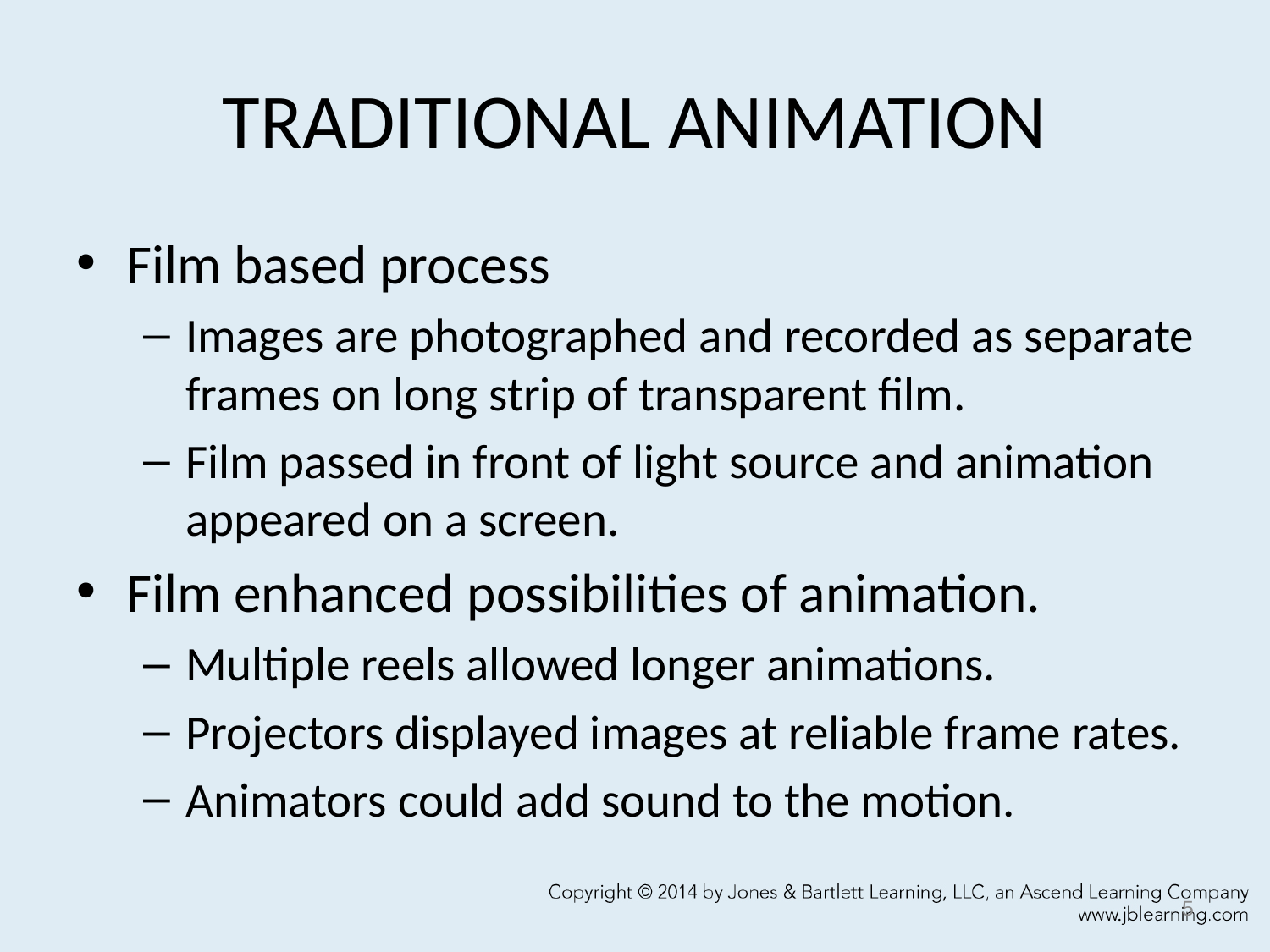

# TRADITIONAL ANIMATION
Film based process
Images are photographed and recorded as separate frames on long strip of transparent film.
Film passed in front of light source and animation appeared on a screen.
Film enhanced possibilities of animation.
Multiple reels allowed longer animations.
Projectors displayed images at reliable frame rates.
Animators could add sound to the motion.
5